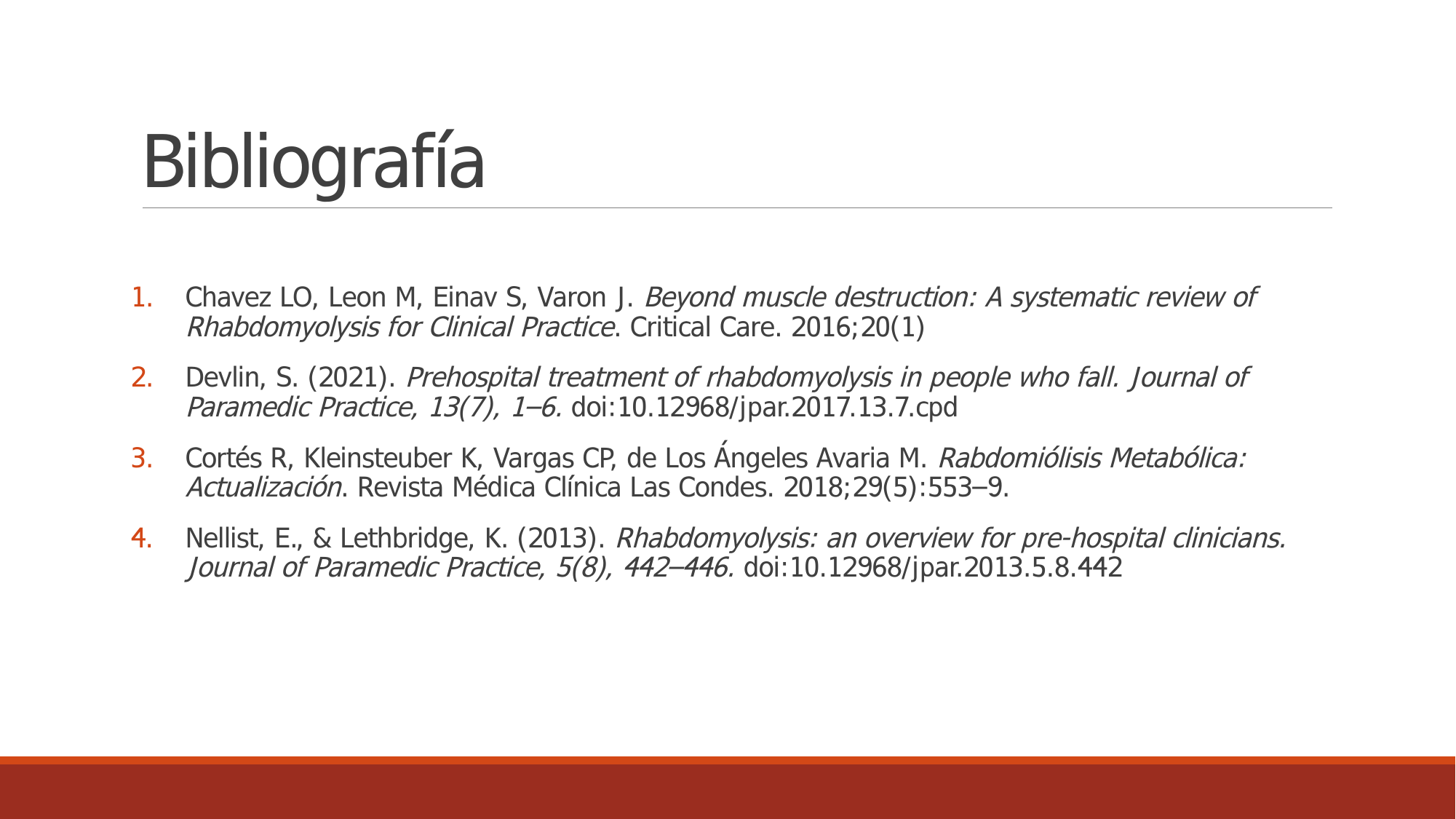

# Bibliografía

Chavez LO, Leon M, Einav S, Varon J. Beyond muscle destruction: A systematic review of Rhabdomyolysis for Clinical Practice. Critical Care. 2016;20(1)
Devlin, S. (2021). Prehospital treatment of rhabdomyolysis in people who fall. Journal of Paramedic Practice, 13(7), 1–6. doi:10.12968/jpar.2017.13.7.cpd
Cortés R, Kleinsteuber K, Vargas CP, de Los Ángeles Avaria M. Rabdomiólisis Metabólica: Actualización. Revista Médica Clínica Las Condes. 2018;29(5):553–9.
Nellist, E., & Lethbridge, K. (2013). Rhabdomyolysis: an overview for pre-hospital clinicians. Journal of Paramedic Practice, 5(8), 442–446. doi:10.12968/jpar.2013.5.8.442